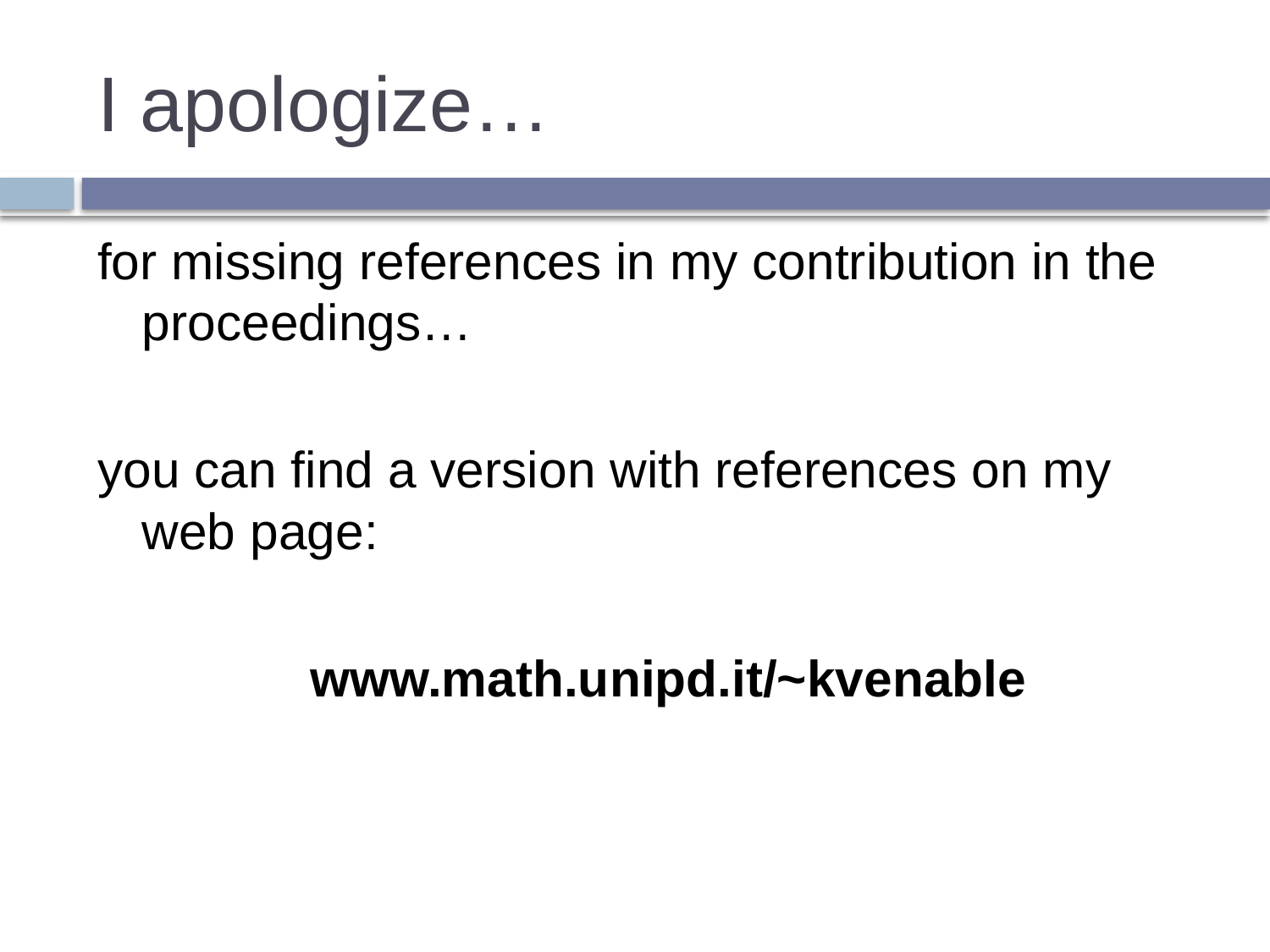

# I apologize…
for missing references in my contribution in the proceedings…

you can find a version with references on my web page:

               www.math.unipd.it/~kvenable